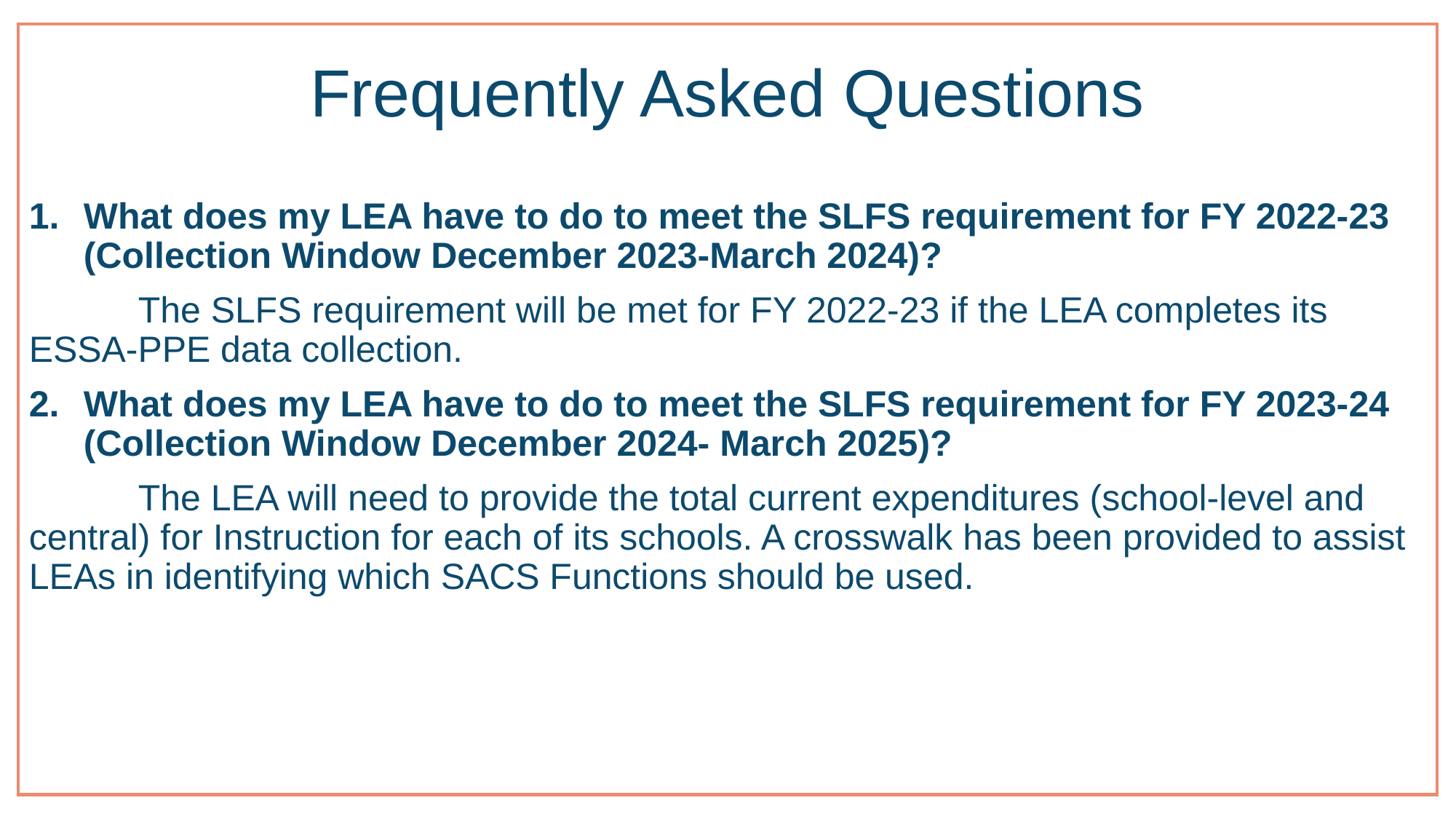

# Frequently Asked Questions
What does my LEA have to do to meet the SLFS requirement for FY 2022-23 (Collection Window December 2023-March 2024)?
	The SLFS requirement will be met for FY 2022-23 if the LEA completes its ESSA-PPE data collection.
What does my LEA have to do to meet the SLFS requirement for FY 2023-24 (Collection Window December 2024- March 2025)?
	The LEA will need to provide the total current expenditures (school-level and central) for Instruction for each of its schools. A crosswalk has been provided to assist LEAs in identifying which SACS Functions should be used.